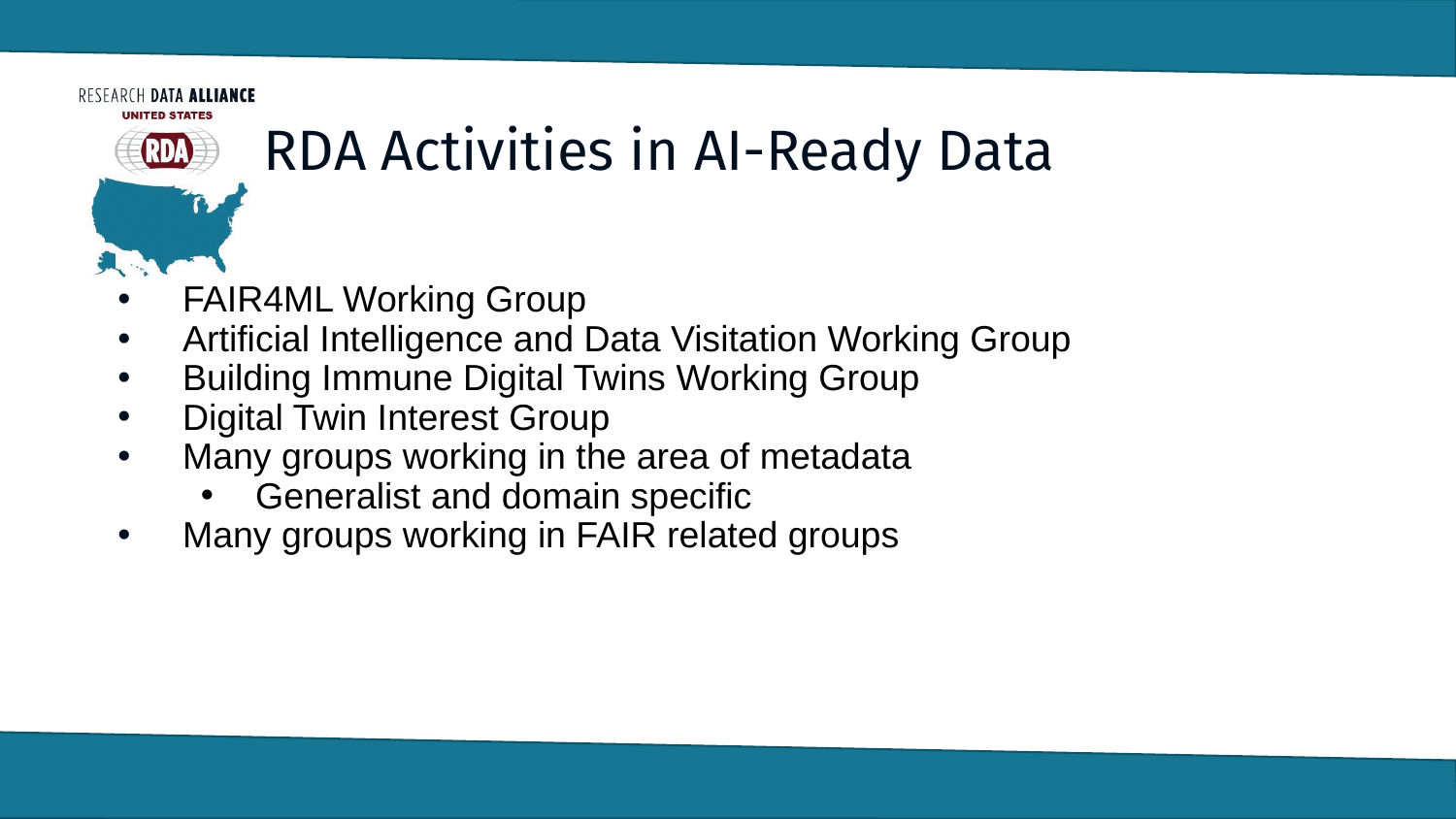

# RDA Activities in AI-Ready Data
FAIR4ML Working Group
Artificial Intelligence and Data Visitation Working Group
Building Immune Digital Twins Working Group
Digital Twin Interest Group
Many groups working in the area of metadata
Generalist and domain specific
Many groups working in FAIR related groups